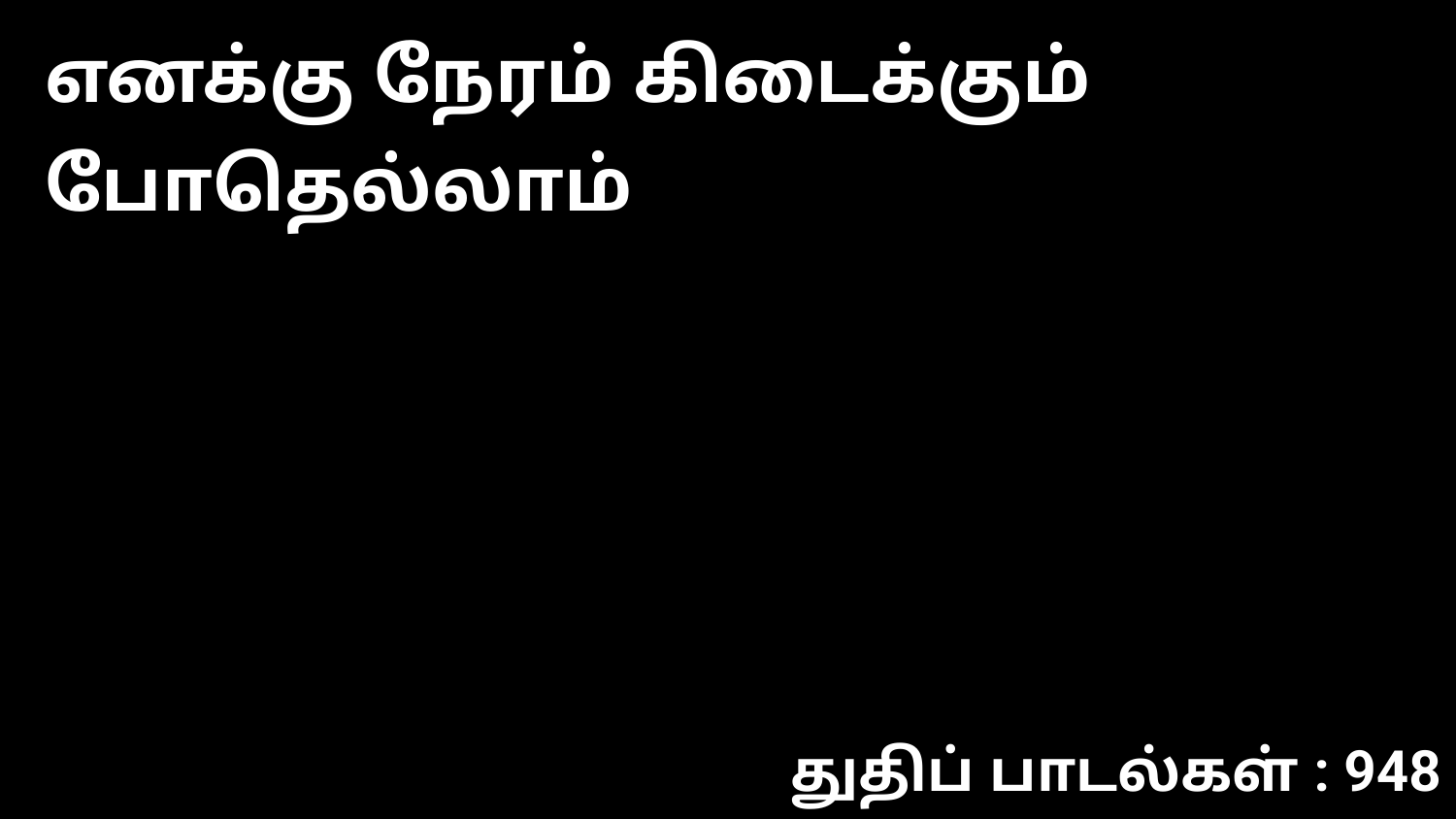

எனக்கு நேரம் கிடைக்கும் போதெல்லாம்
துதிப் பாடல்கள் : 948